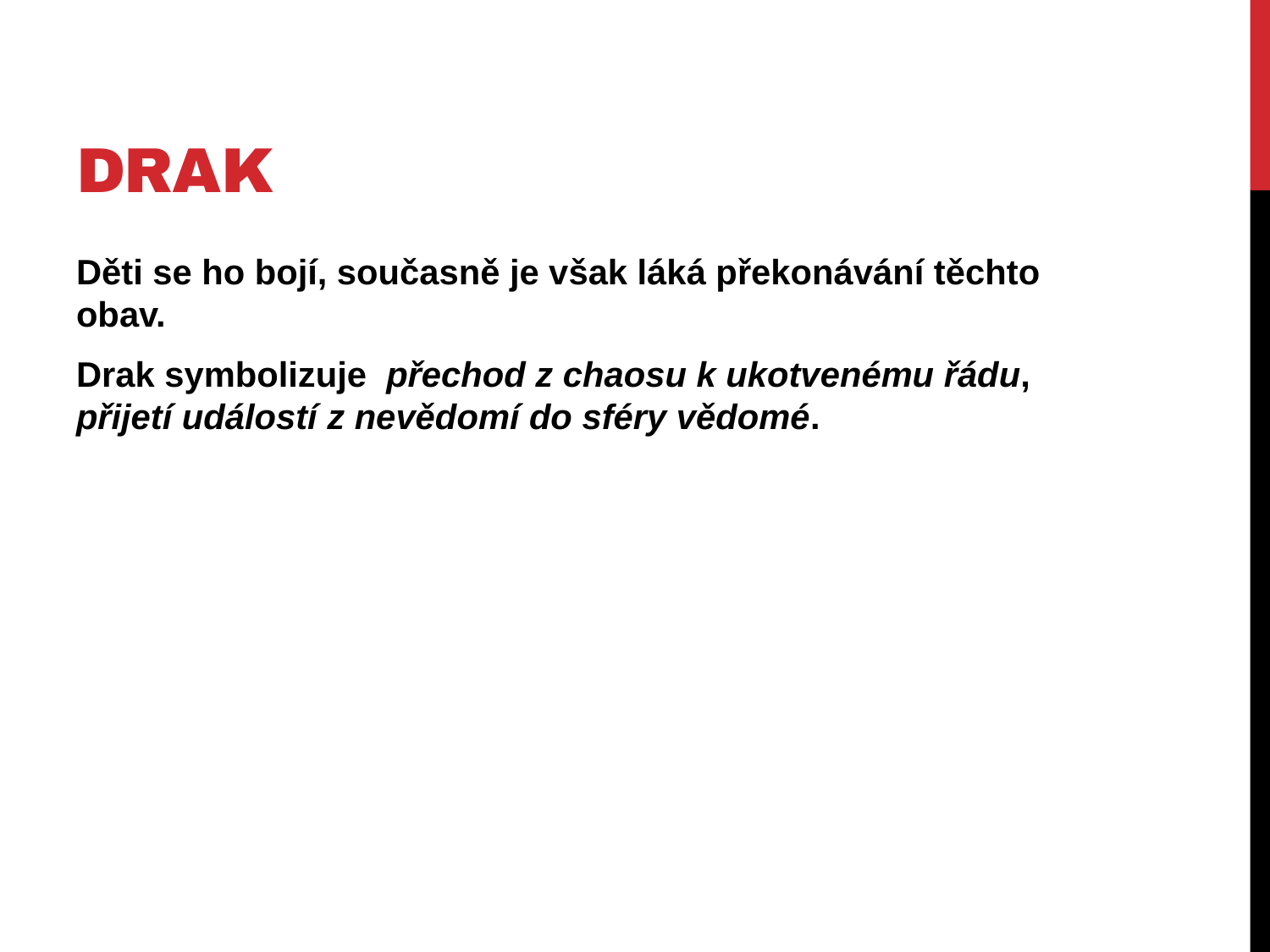

# Drak
Děti se ho bojí, současně je však láká překonávání těchto obav.
Drak symbolizuje  přechod z chaosu k ukotvenému řádu, přijetí událostí z nevědomí do sféry vědomé.